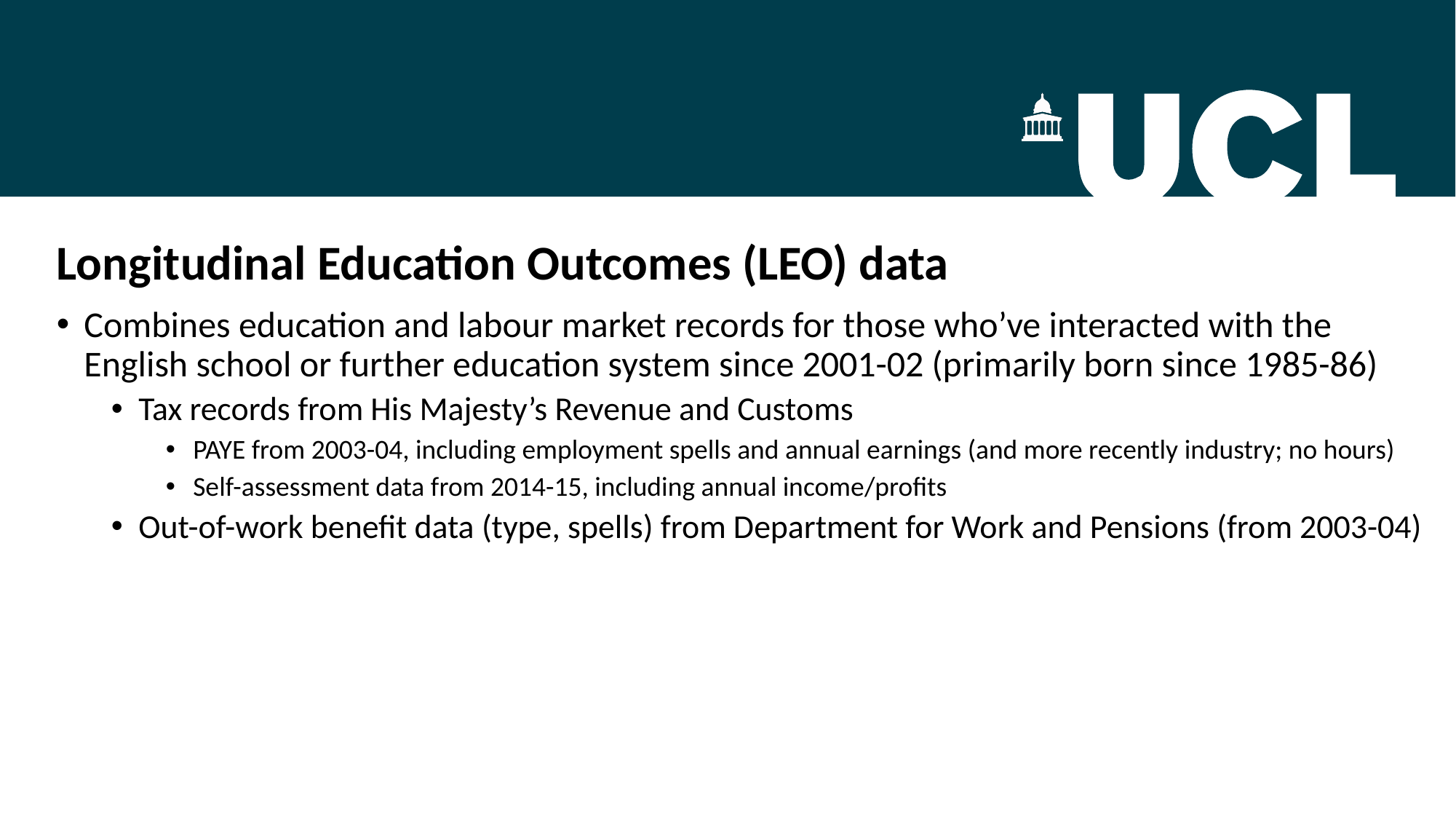

Longitudinal Education Outcomes (LEO) data
Combines education and labour market records for those who’ve interacted with the English school or further education system since 2001-02 (primarily born since 1985-86)
Tax records from His Majesty’s Revenue and Customs
PAYE from 2003-04, including employment spells and annual earnings (and more recently industry; no hours)
Self-assessment data from 2014-15, including annual income/profits
Out-of-work benefit data (type, spells) from Department for Work and Pensions (from 2003-04)